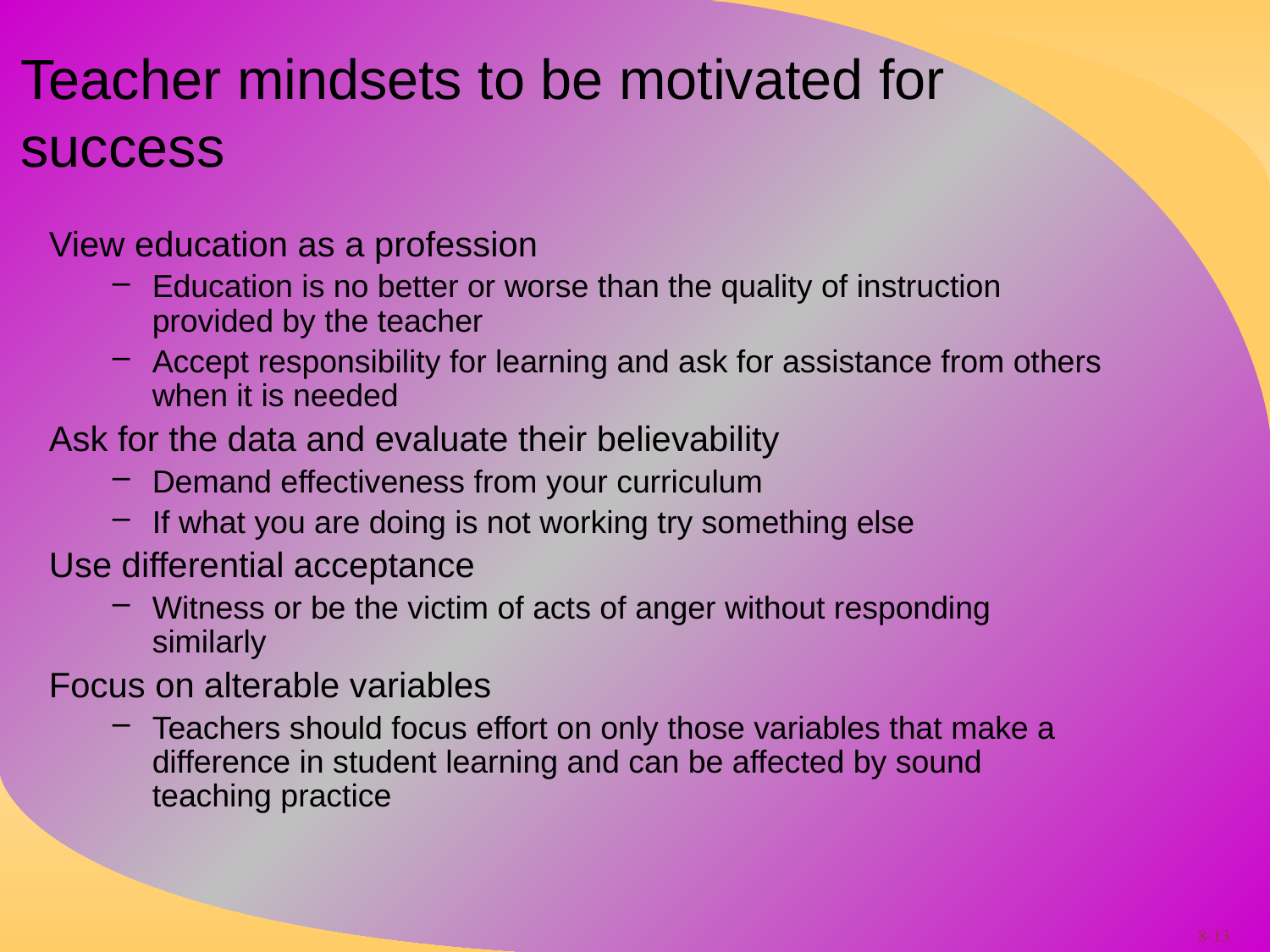

# Teacher mindsets to be motivated for success
View education as a profession
Education is no better or worse than the quality of instruction provided by the teacher
Accept responsibility for learning and ask for assistance from others when it is needed
Ask for the data and evaluate their believability
Demand effectiveness from your curriculum
If what you are doing is not working try something else
Use differential acceptance
Witness or be the victim of acts of anger without responding similarly
Focus on alterable variables
Teachers should focus effort on only those variables that make a difference in student learning and can be affected by sound teaching practice
8-13